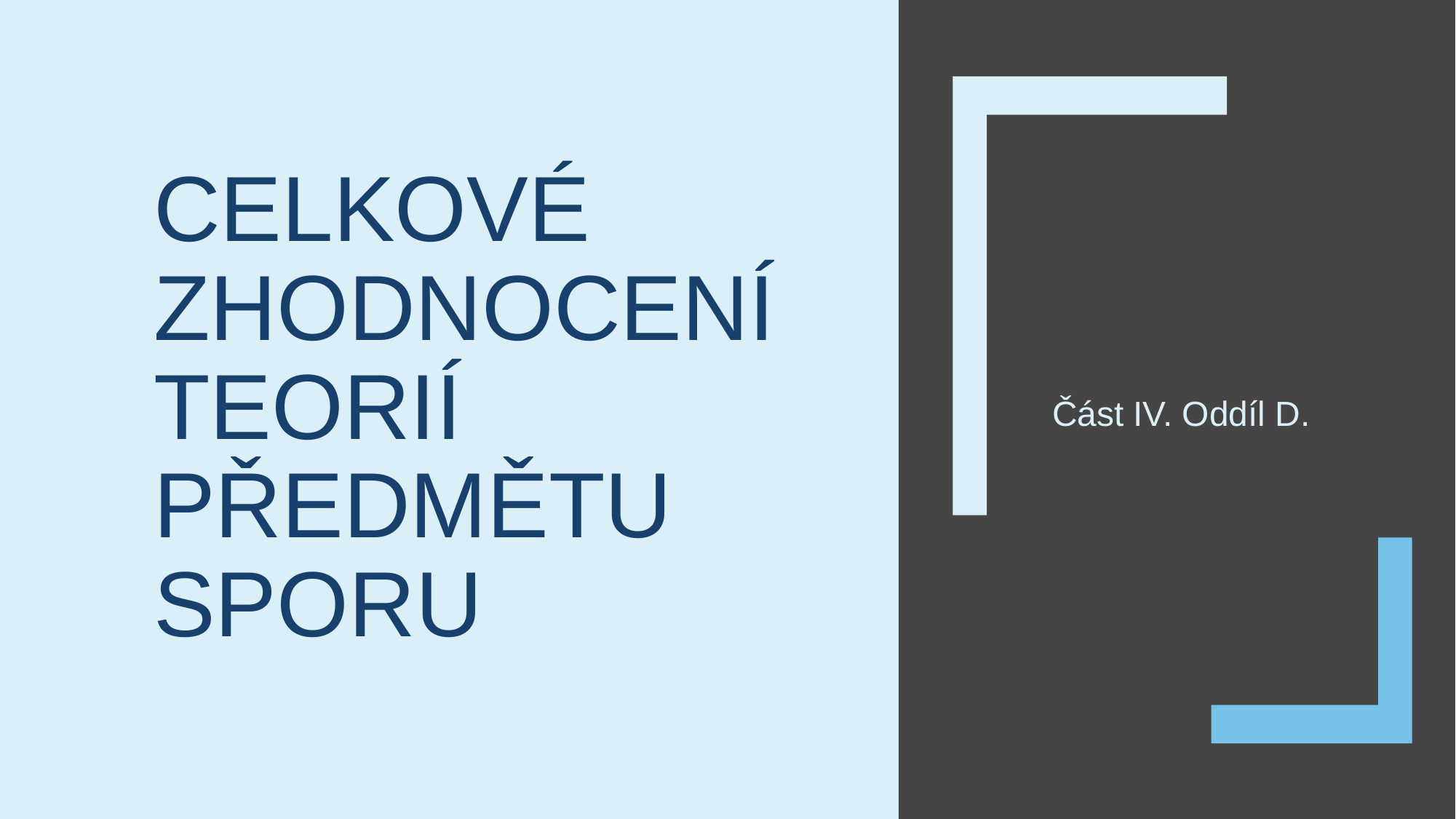

# Celkové zhodnocení teorií předmětu sporu
Část IV. Oddíl D.